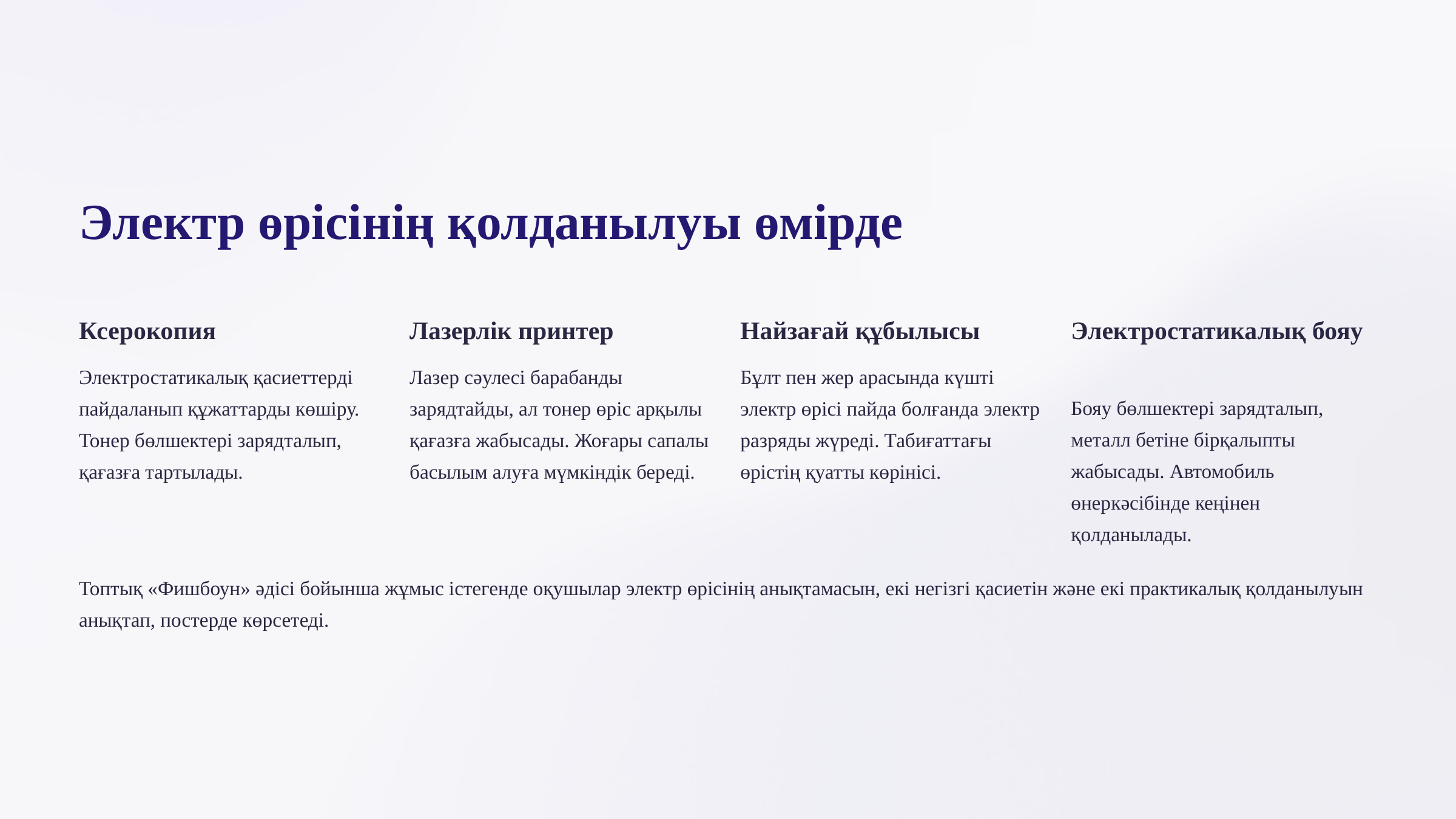

Электр өрісінің қолданылуы өмірде
Ксерокопия
Лазерлік принтер
Найзағай құбылысы
Электростатикалық бояу
Электростатикалық қасиеттерді пайдаланып құжаттарды көшіру. Тонер бөлшектері зарядталып, қағазға тартылады.
Лазер сәулесі барабанды зарядтайды, ал тонер өріс арқылы қағазға жабысады. Жоғары сапалы басылым алуға мүмкіндік береді.
Бұлт пен жер арасында күшті электр өрісі пайда болғанда электр разряды жүреді. Табиғаттағы өрістің қуатты көрінісі.
Бояу бөлшектері зарядталып, металл бетіне бірқалыпты жабысады. Автомобиль өнеркәсібінде кеңінен қолданылады.
Топтық «Фишбоун» әдісі бойынша жұмыс істегенде оқушылар электр өрісінің анықтамасын, екі негізгі қасиетін және екі практикалық қолданылуын анықтап, постерде көрсетеді.